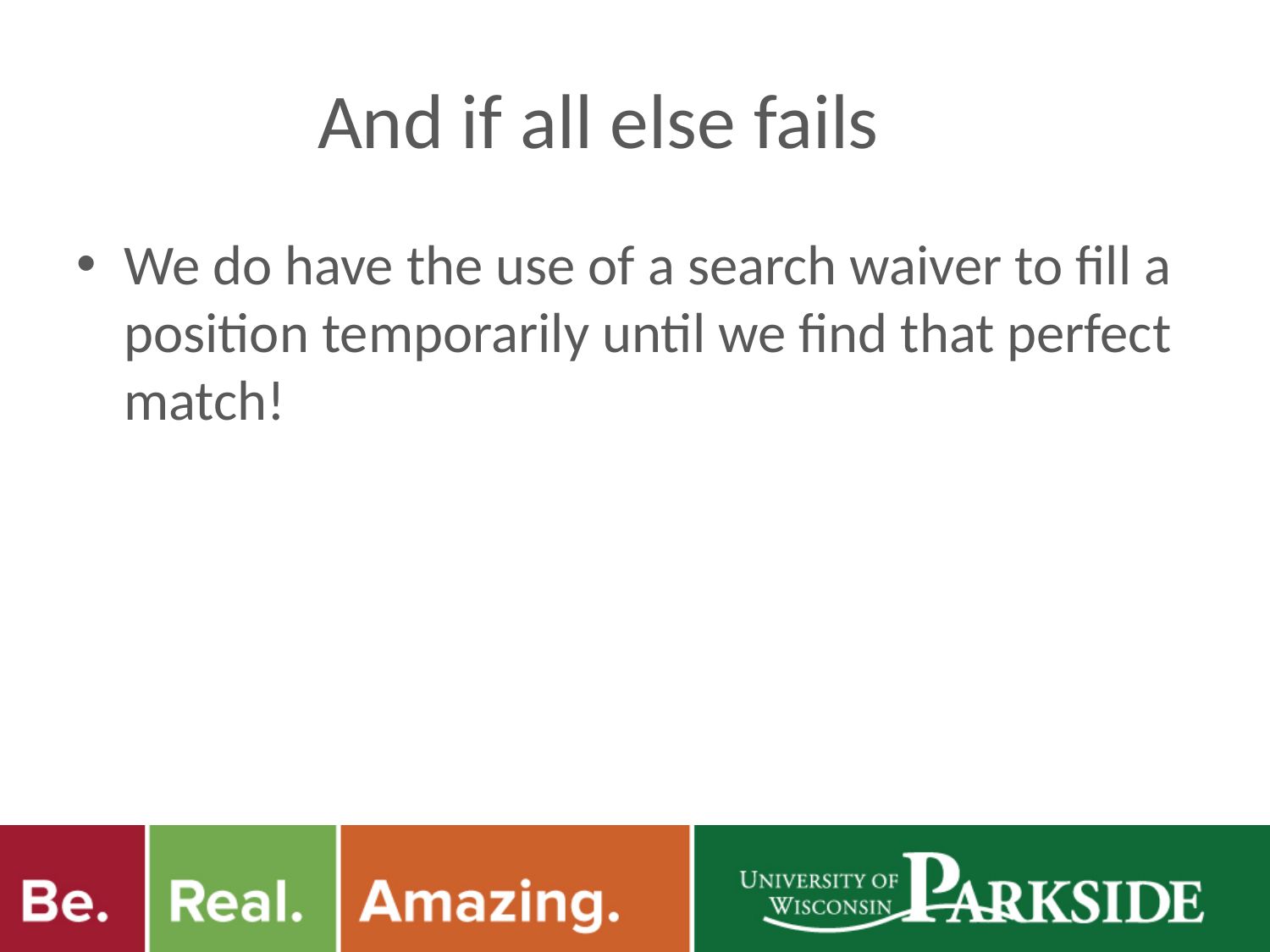

# And if all else fails
We do have the use of a search waiver to fill a position temporarily until we find that perfect match!